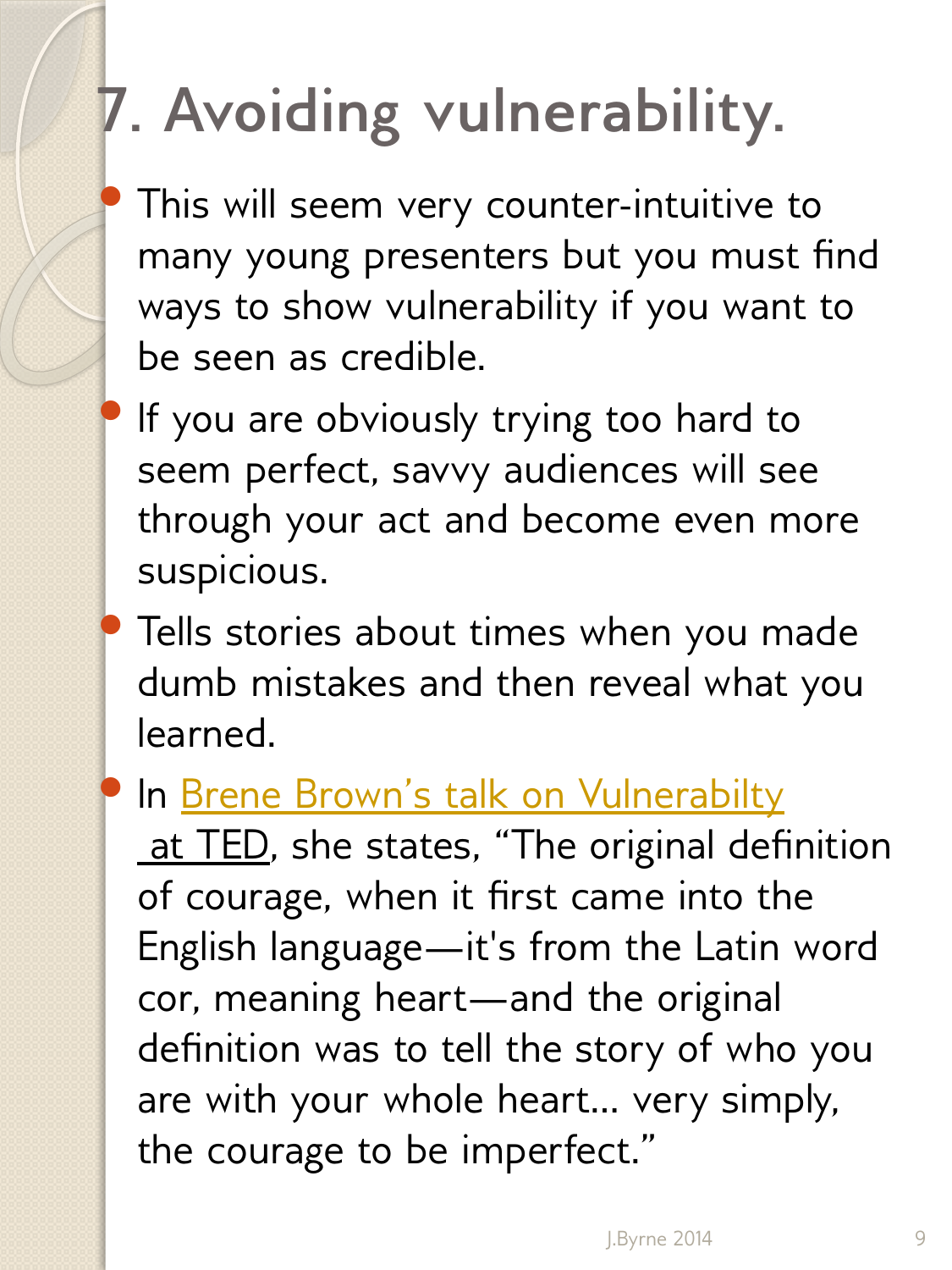

# 7. Avoiding vulnerability.
This will seem very counter-intuitive to many young presenters but you must find ways to show vulnerability if you want to be seen as credible.
If you are obviously trying too hard to seem perfect, savvy audiences will see through your act and become even more suspicious.
Tells stories about times when you made dumb mistakes and then reveal what you learned.
In Brene Brown’s talk on Vulnerabilty at TED, she states, “The original definition of courage, when it first came into the English language—it's from the Latin word cor, meaning heart—and the original definition was to tell the story of who you are with your whole heart… very simply, the courage to be imperfect.”
J.Byrne 2014
9